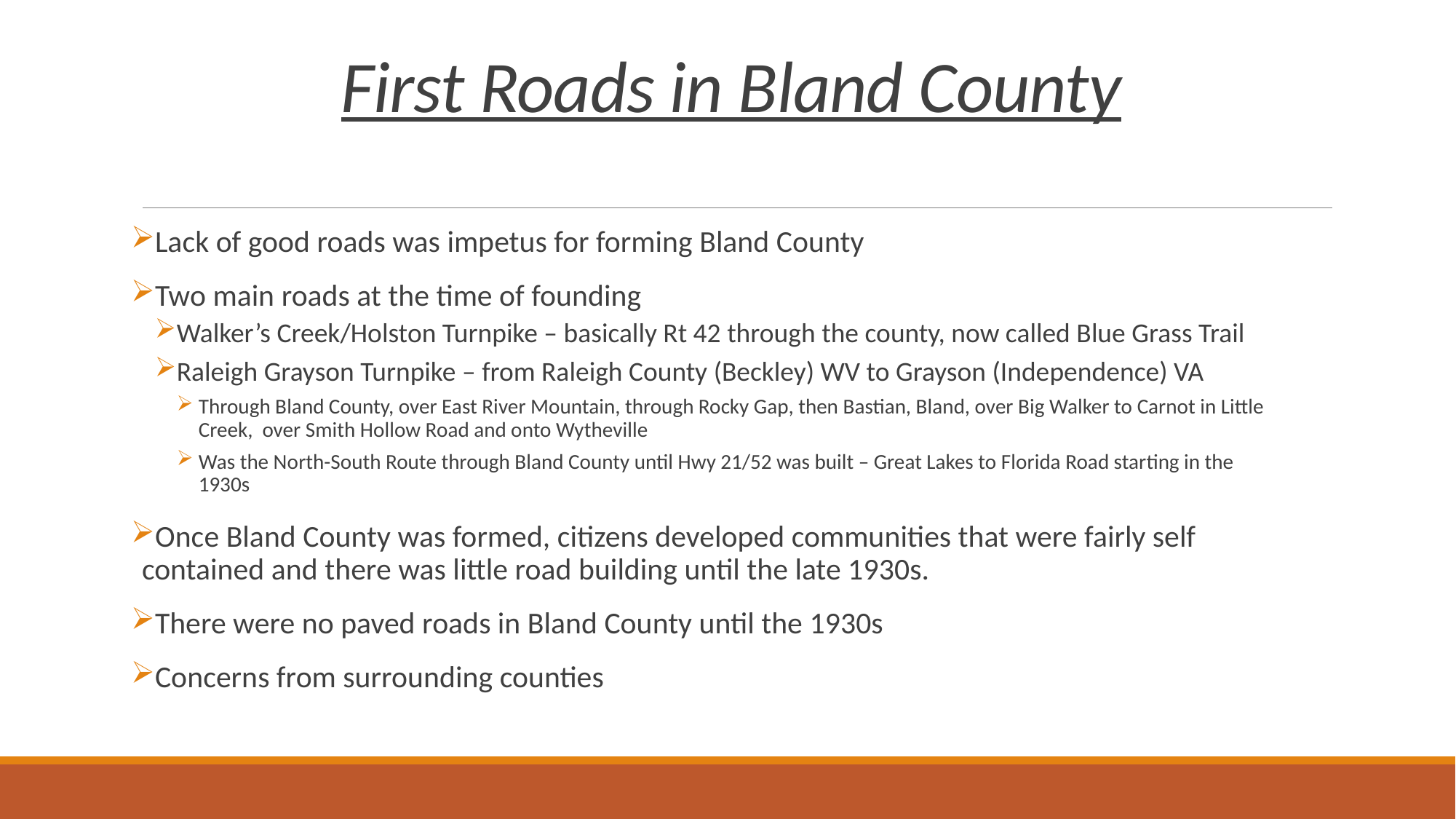

# First Roads in Bland County
Lack of good roads was impetus for forming Bland County
Two main roads at the time of founding
Walker’s Creek/Holston Turnpike – basically Rt 42 through the county, now called Blue Grass Trail
Raleigh Grayson Turnpike – from Raleigh County (Beckley) WV to Grayson (Independence) VA
Through Bland County, over East River Mountain, through Rocky Gap, then Bastian, Bland, over Big Walker to Carnot in Little Creek,  over Smith Hollow Road and onto Wytheville
Was the North-South Route through Bland County until Hwy 21/52 was built – Great Lakes to Florida Road starting in the 1930s
Once Bland County was formed, citizens developed communities that were fairly self contained and there was little road building until the late 1930s.
There were no paved roads in Bland County until the 1930s
Concerns from surrounding counties